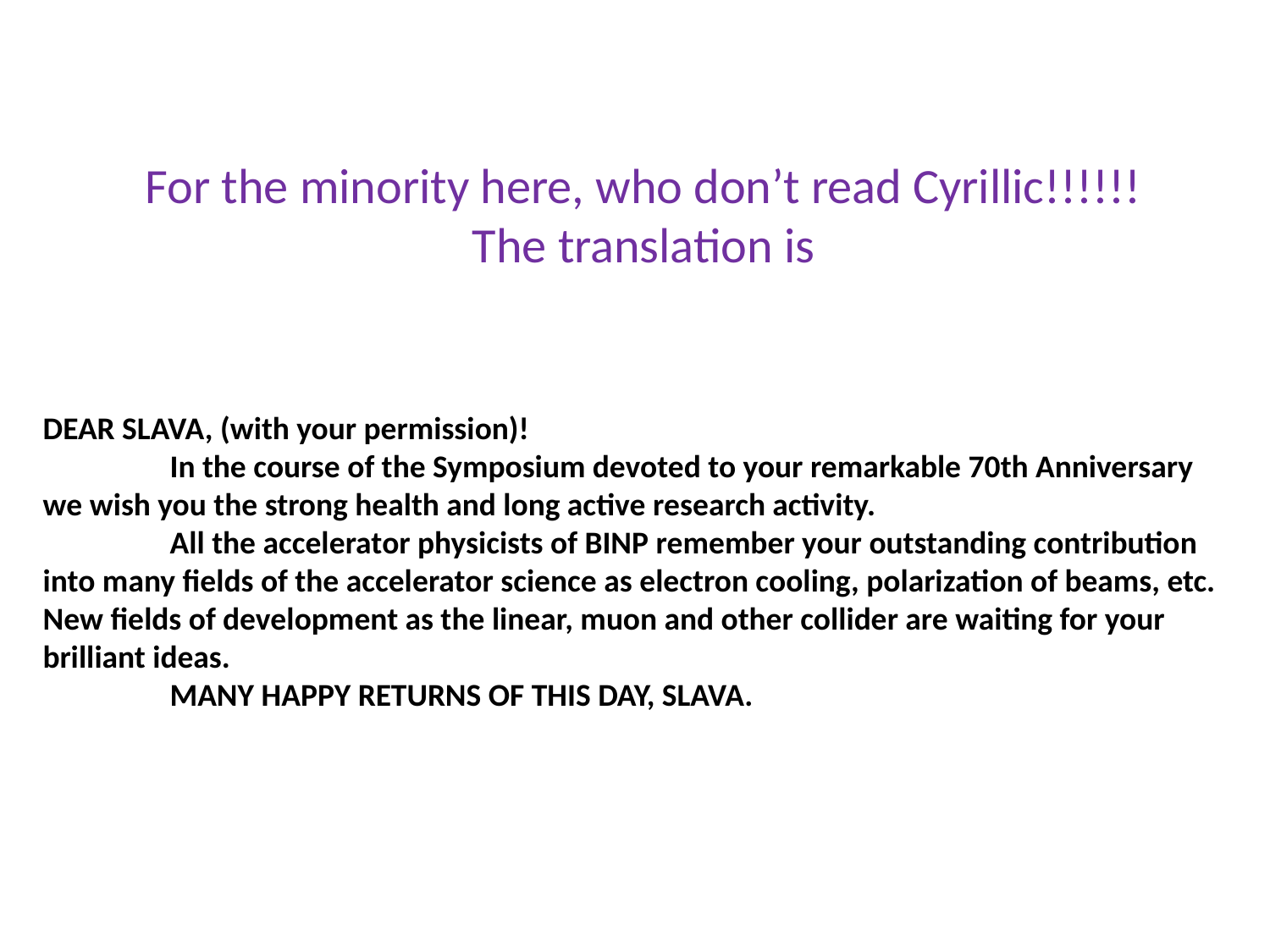

For the minority here, who don’t read Cyrillic!!!!!!
The translation is
DEAR SLAVA, (with your permission)!
	In the course of the Symposium devoted to your remarkable 70th Anniversary we wish you the strong health and long active research activity.
	All the accelerator physicists of BINP remember your outstanding contribution into many fields of the accelerator science as electron cooling, polarization of beams, etc. New fields of development as the linear, muon and other collider are waiting for your brilliant ideas.
	MANY HAPPY RETURNS OF THIS DAY, SLAVA.